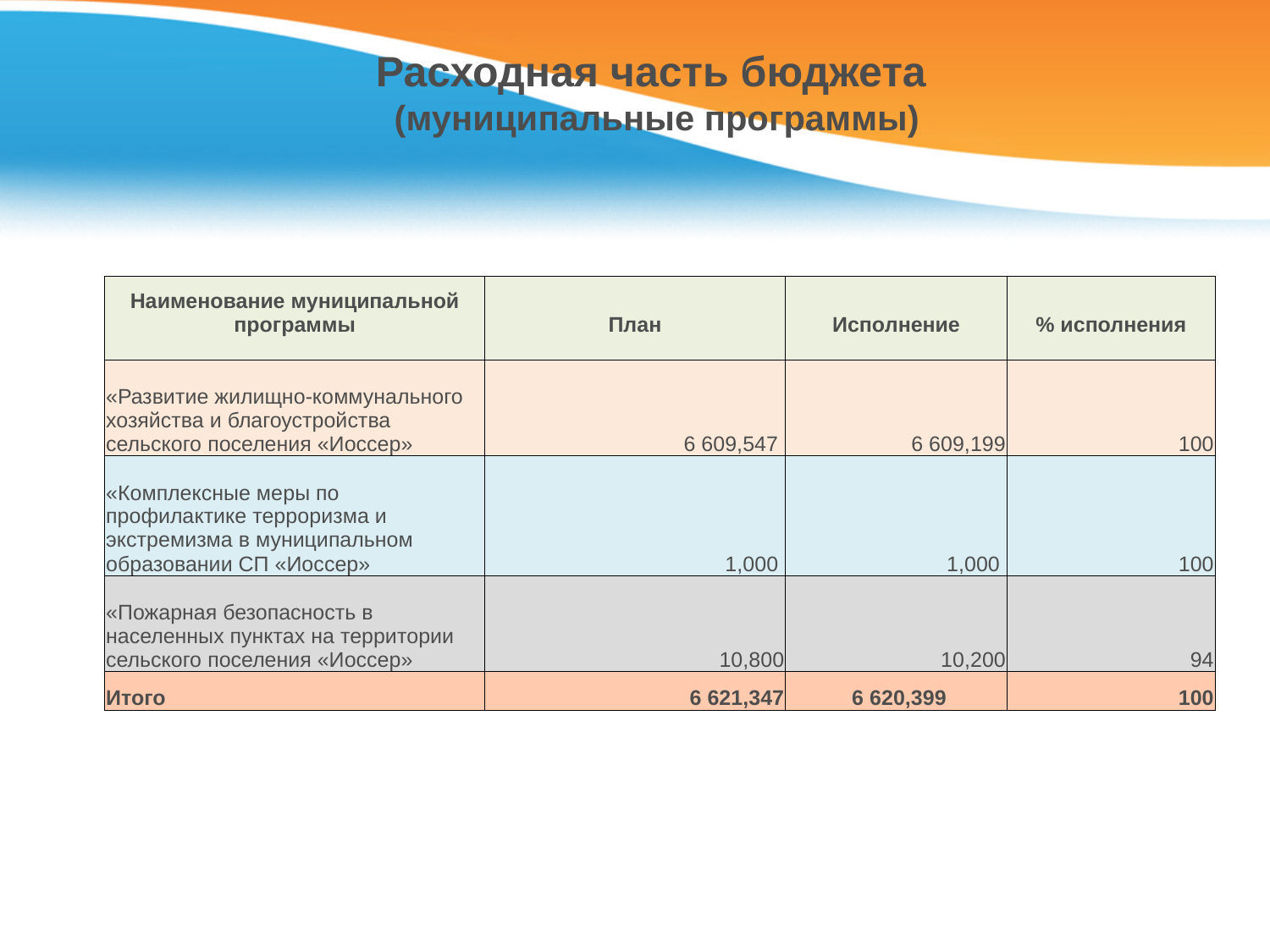

# Расходная часть бюджета (муниципальные программы)

| Наименование муниципальной программы | План | Исполнение | % исполнения |
| --- | --- | --- | --- |
| «Развитие жилищно-коммунального хозяйства и благоустройства сельского поселения «Иоссер» | 6 609,547 | 6 609,199 | 100 |
| «Комплексные меры по профилактике терроризма и экстремизма в муниципальном образовании СП «Иоссер» | 1,000 | 1,000 | 100 |
| «Пожарная безопасность в населенных пунктах на территории сельского поселения «Иоссер» | 10,800 | 10,200 | 94 |
| Итого | 6 621,347 | 6 620,399 | 100 |